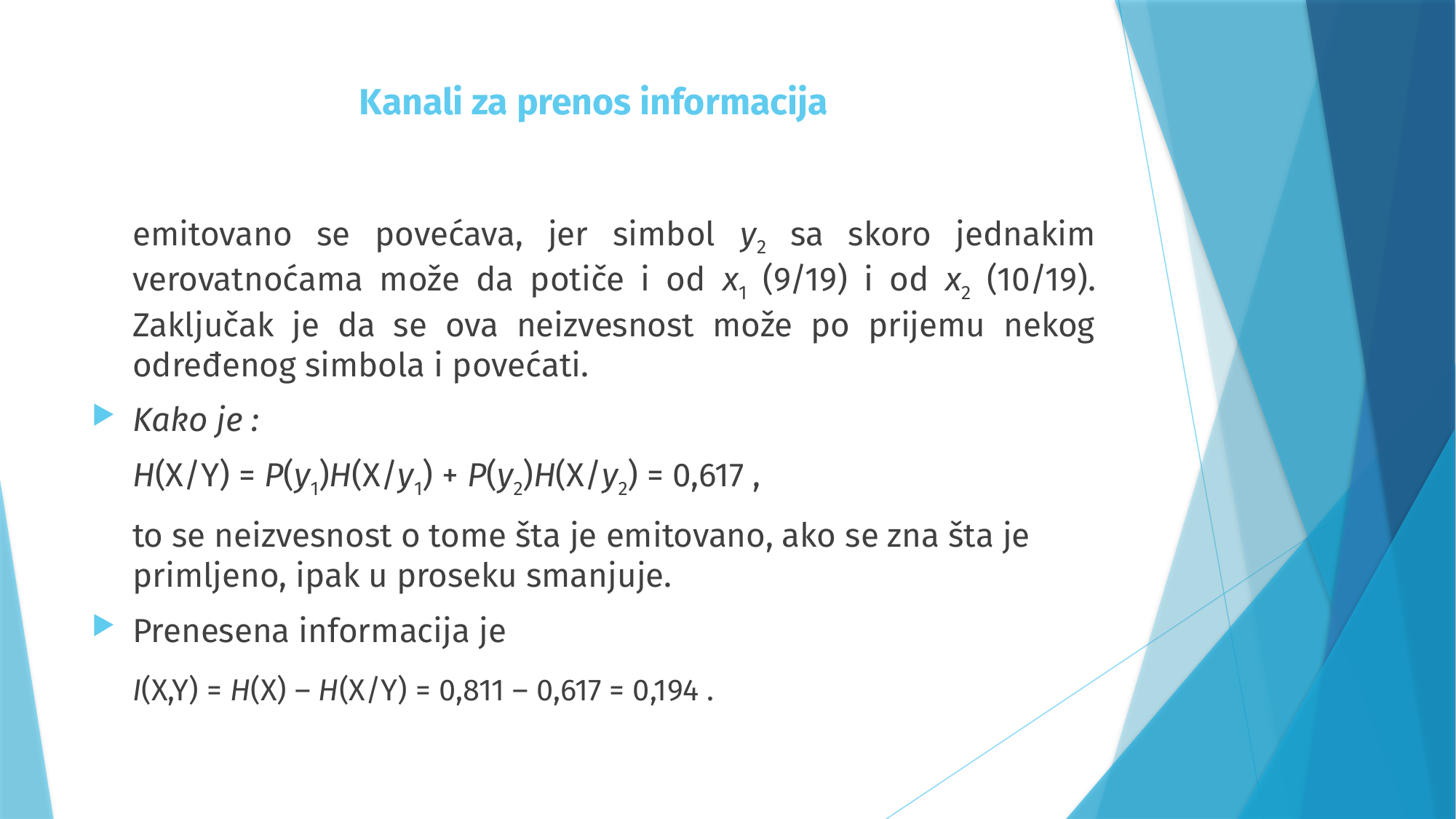

# Kanali za prenos informacija
	emitovano se povećava, jer simbol y2 sa skoro jednakim verovatnoćama može da potiče i od x1 (9/19) i od x2 (10/19). Zaključak je da se ova neizvesnost može po prijemu nekog određenog simbola i povećati.
Kako je :
	H(X/Y) = P(y1)H(X/y1) + P(y2)H(X/y2) = 0,617 ,
	to se neizvesnost o tome šta je emitovano, ako se zna šta je primljeno, ipak u proseku smanjuje.
Prenesena informacija je
	I(X,Y) = H(X) – H(X/Y) = 0,811 – 0,617 = 0,194 .